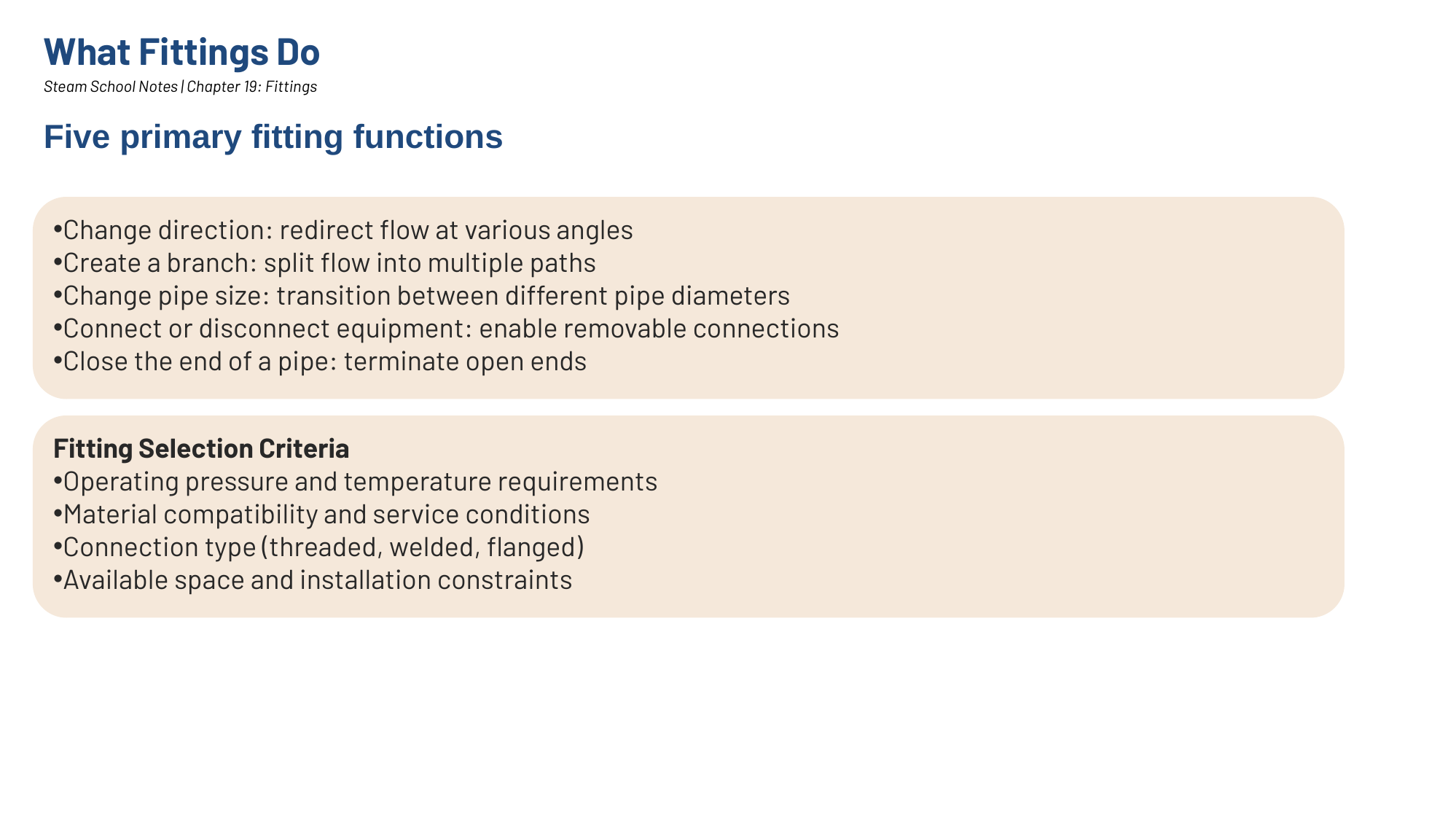

What Fittings Do
Steam School Notes | Chapter 19: Fittings
Five primary fitting functions
Change direction: redirect flow at various angles
Create a branch: split flow into multiple paths
Change pipe size: transition between different pipe diameters
Connect or disconnect equipment: enable removable connections
Close the end of a pipe: terminate open ends
Fitting Selection Criteria
Operating pressure and temperature requirements
Material compatibility and service conditions
Connection type (threaded, welded, flanged)
Available space and installation constraints